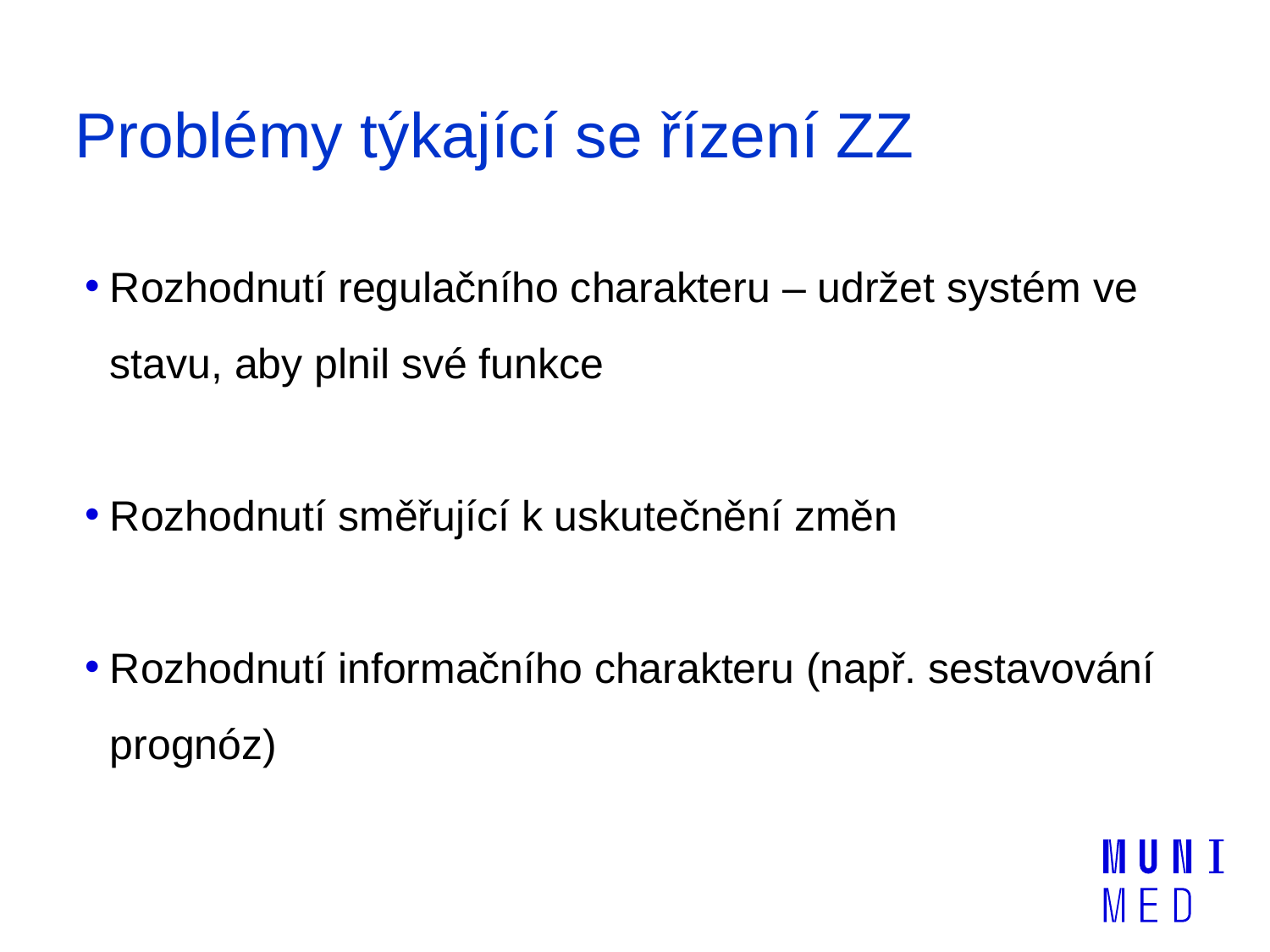

# Problémy týkající se řízení ZZ
Rozhodnutí regulačního charakteru – udržet systém ve stavu, aby plnil své funkce

Rozhodnutí směřující k uskutečnění změn

Rozhodnutí informačního charakteru (např. sestavování prognóz)